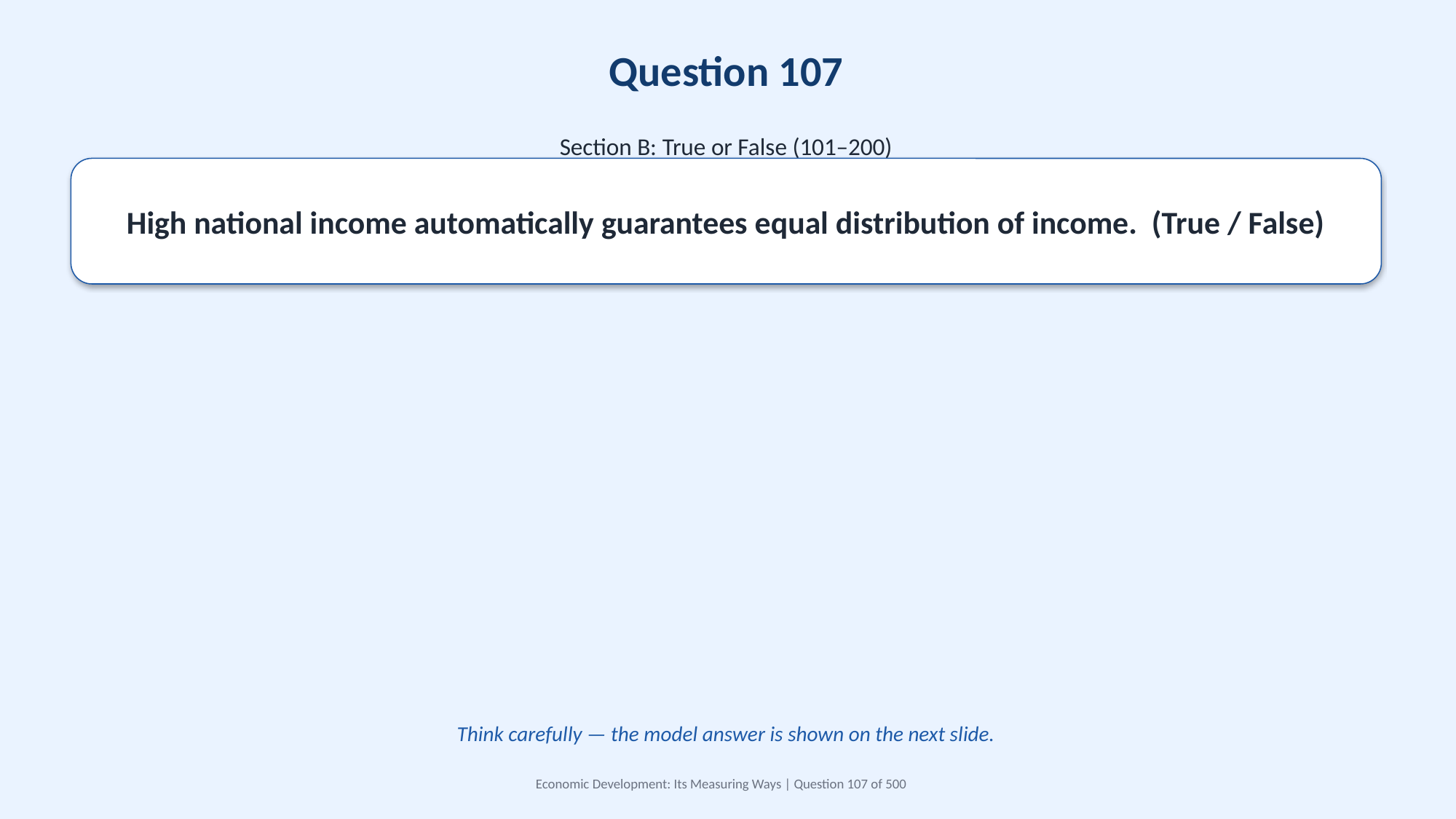

Question 107
Section B: True or False (101–200)
High national income automatically guarantees equal distribution of income.  (True / False)
Think carefully — the model answer is shown on the next slide.
Economic Development: Its Measuring Ways | Question 107 of 500